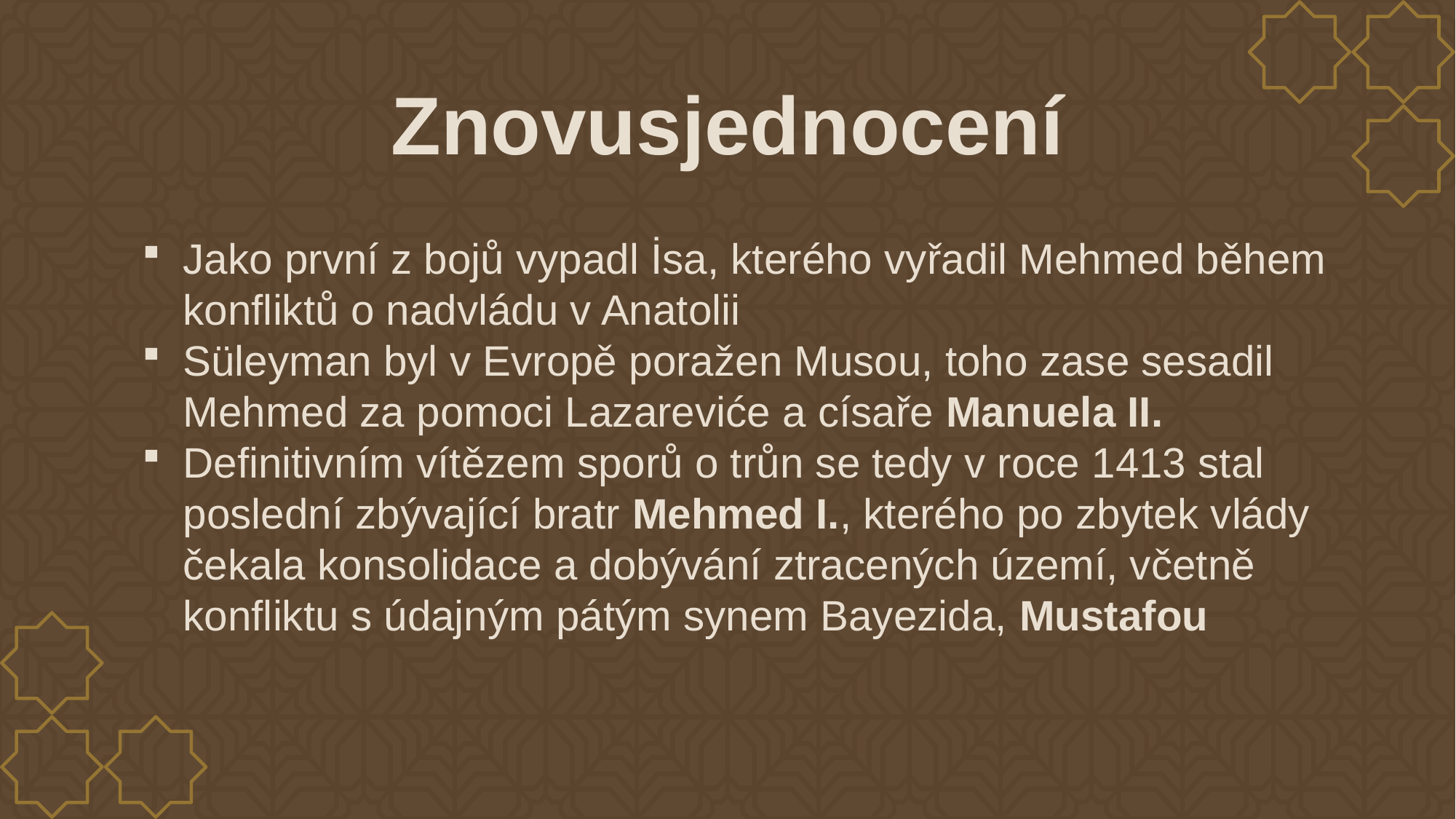

# Znovusjednocení
Jako první z bojů vypadl İsa, kterého vyřadil Mehmed během konfliktů o nadvládu v Anatolii
Süleyman byl v Evropě poražen Musou, toho zase sesadil Mehmed za pomoci Lazareviće a císaře Manuela II.
Definitivním vítězem sporů o trůn se tedy v roce 1413 stal poslední zbývající bratr Mehmed I., kterého po zbytek vlády čekala konsolidace a dobývání ztracených území, včetně konfliktu s údajným pátým synem Bayezida, Mustafou